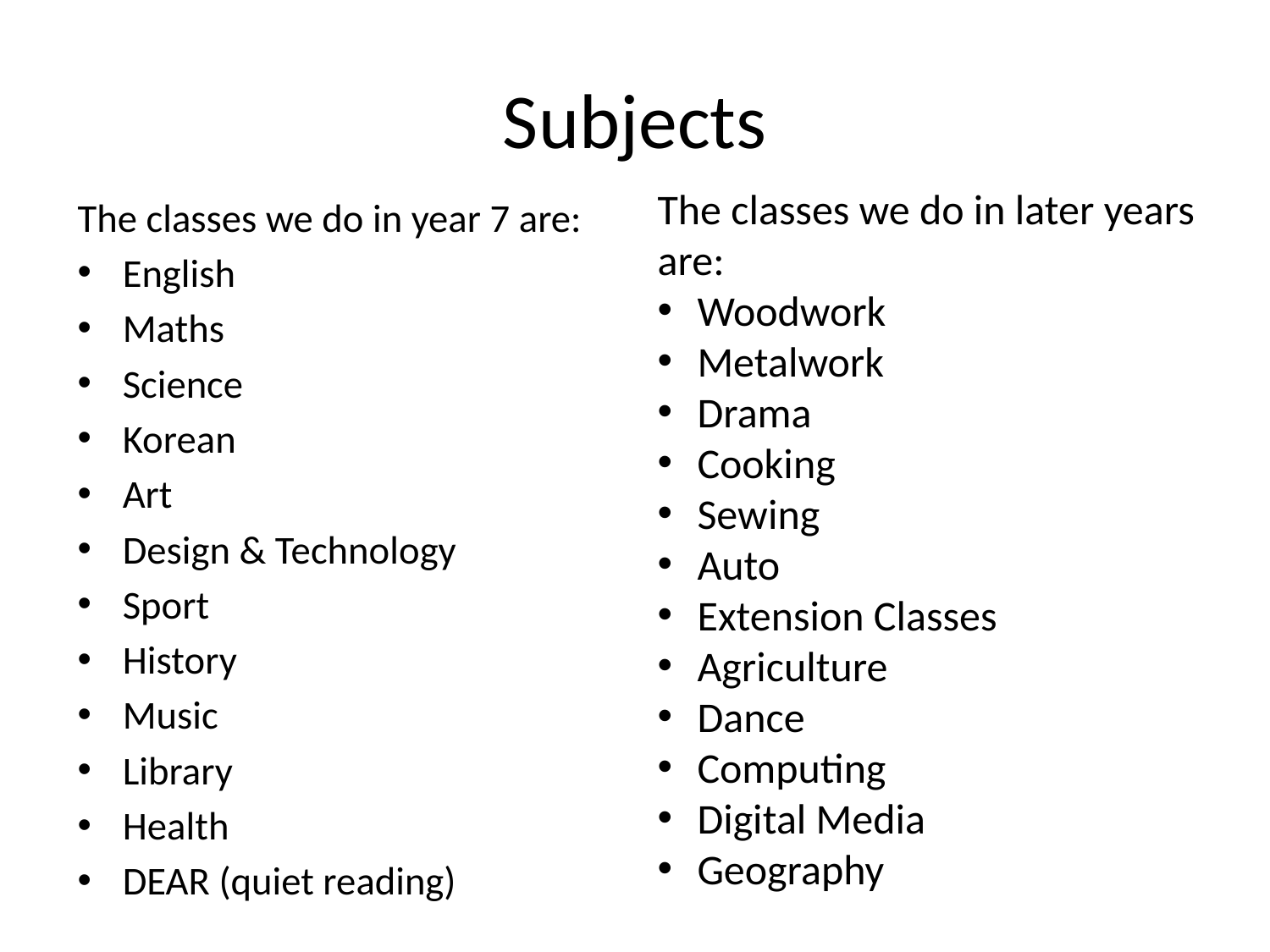

# Subjects
The classes we do in later years are:
Woodwork
Metalwork
Drama
Cooking
Sewing
Auto
Extension Classes
Agriculture
Dance
Computing
Digital Media
Geography
The classes we do in year 7 are:
English
Maths
Science
Korean
Art
Design & Technology
Sport
History
Music
Library
Health
DEAR (quiet reading)